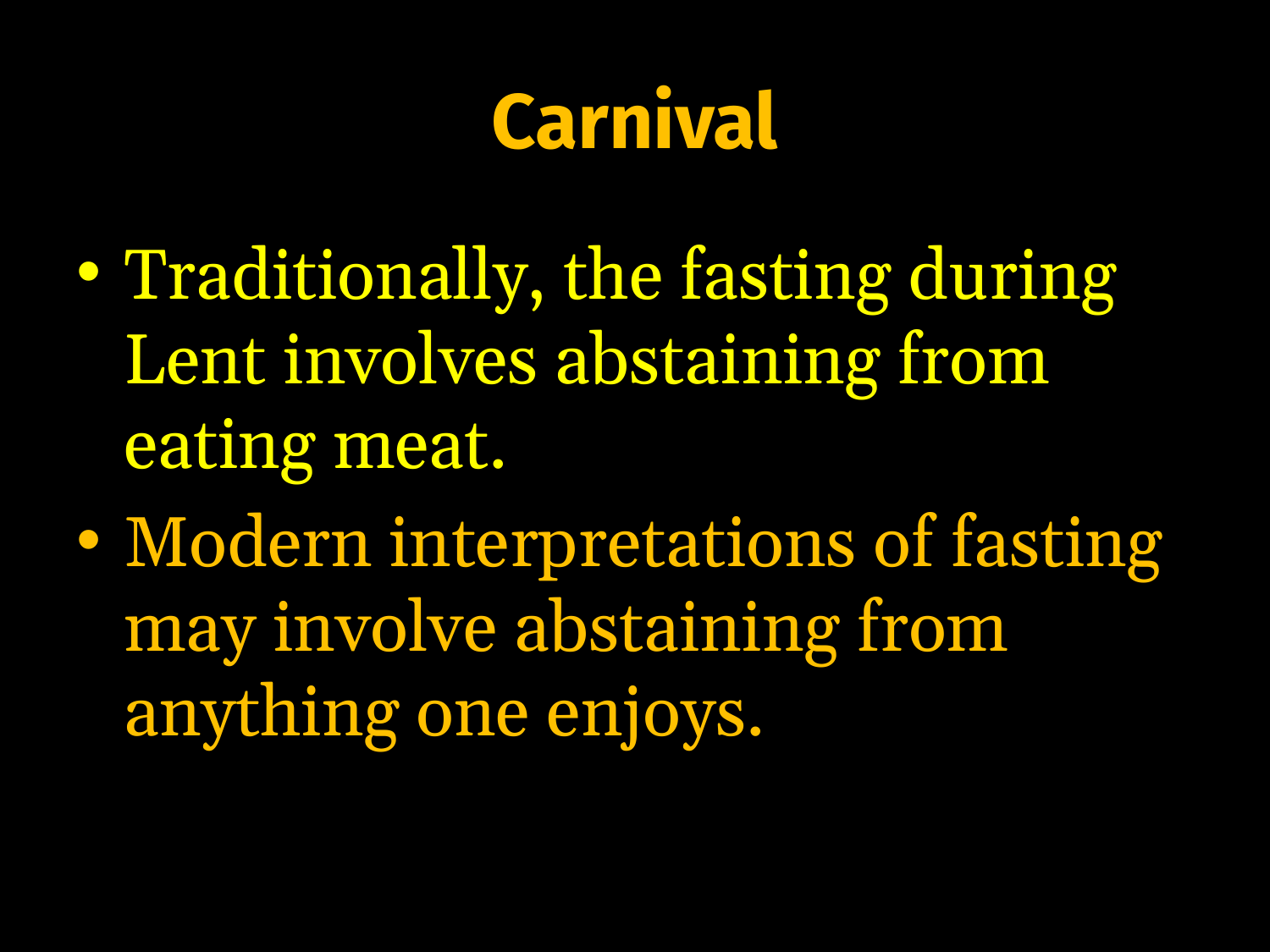

# Carnival
Traditionally, the fasting during Lent involves abstaining from eating meat.
Modern interpretations of fasting may involve abstaining from anything one enjoys.